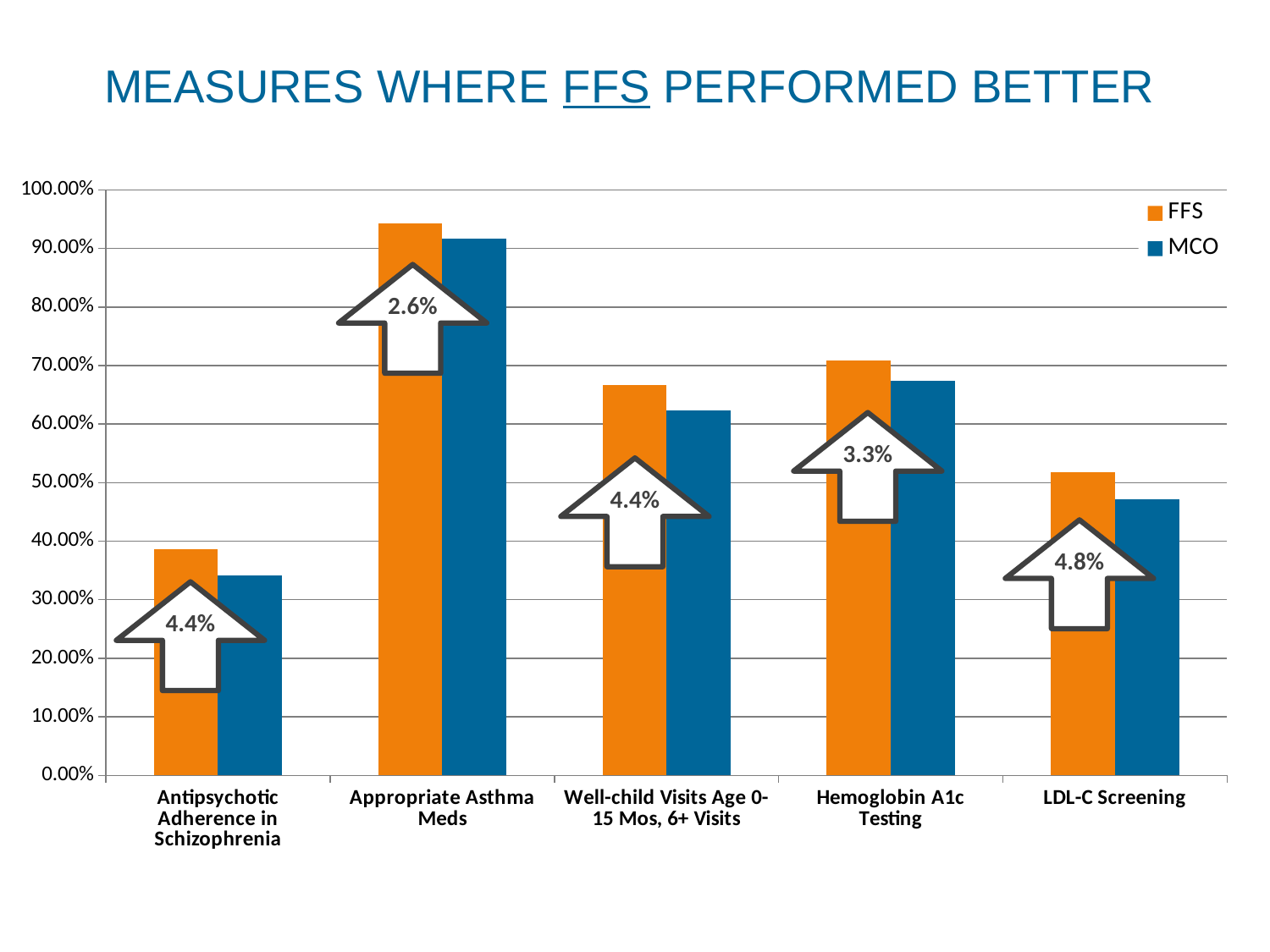

# Measures where FFS Performed better

### Chart

| Category | FFS | MCO |
|---|---|---|
| Antipsychotic Adherence in Schizophrenia | 0.3864 | 0.3416 |
| Appropriate Asthma Meds | 0.9429 | 0.9174 |
| Well-child Visits Age 0-15 Mos, 6+ Visits | 0.667 | 0.6231 |
| Hemoglobin A1c Testing | 0.708 | 0.6743 |
| LDL-C Screening | 0.5185 | 0.4717 |
2.6%

3.3%

4.4%

4.8%

4.4%
32